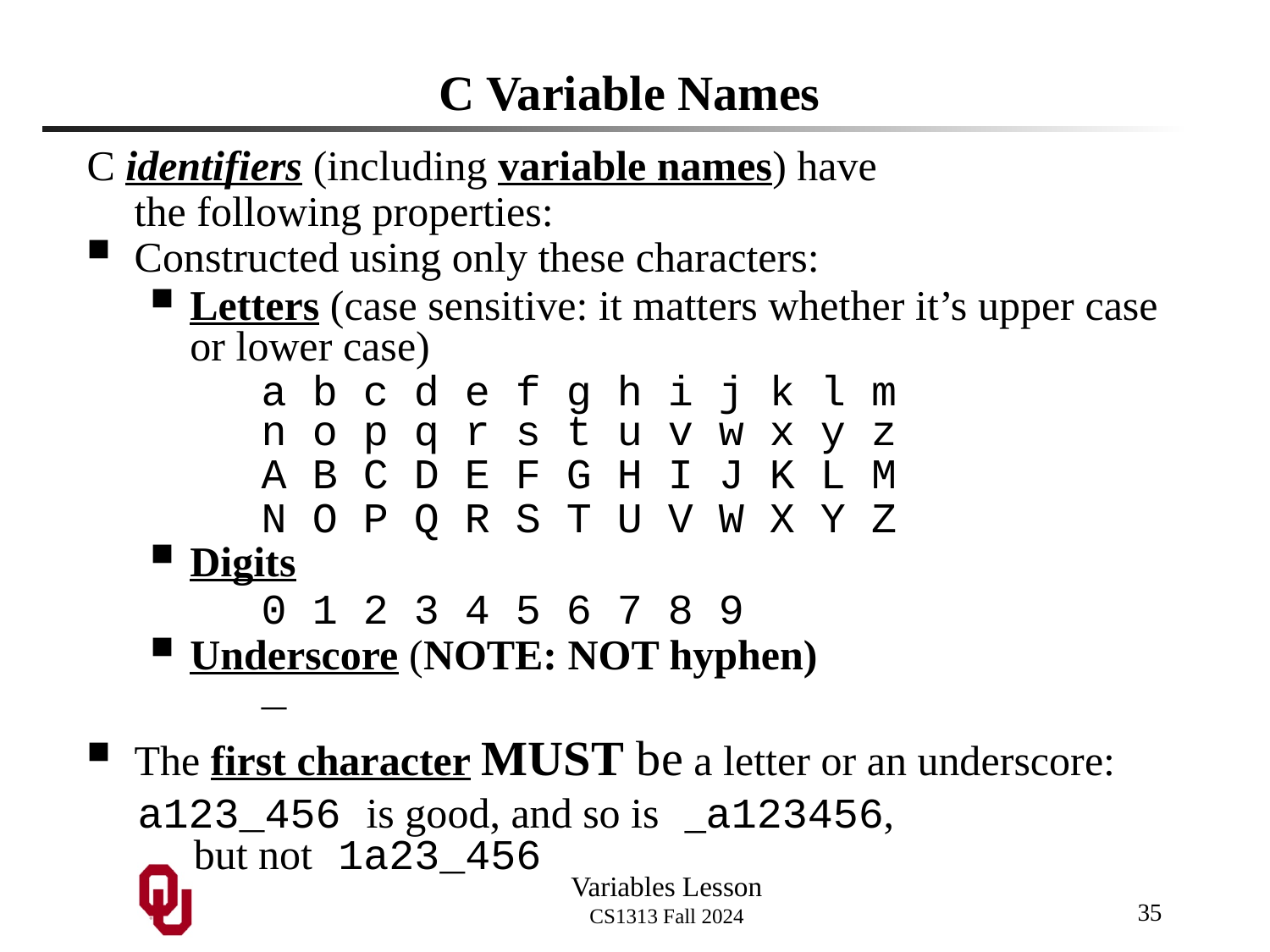

# C Variable Names
C identifiers (including variable names) have                        the following properties:
Constructed using only these characters:
Letters (case sensitive: it matters whether it’s upper case or lower case)
		a b c d e f g h i j k l m
		n o p q r s t u v w x y z
		A B C D E F G H I J K L M
		N O P Q R S T U V W X Y Z
Digits
		0 1 2 3 4 5 6 7 8 9
Underscore (NOTE: NOT hyphen)
		_
The first character MUST be a letter or an underscore:
  a123_456 is good, and so is _a123456,            but not 1a23_456
35
Variables Lesson
CS1313 Fall 2024